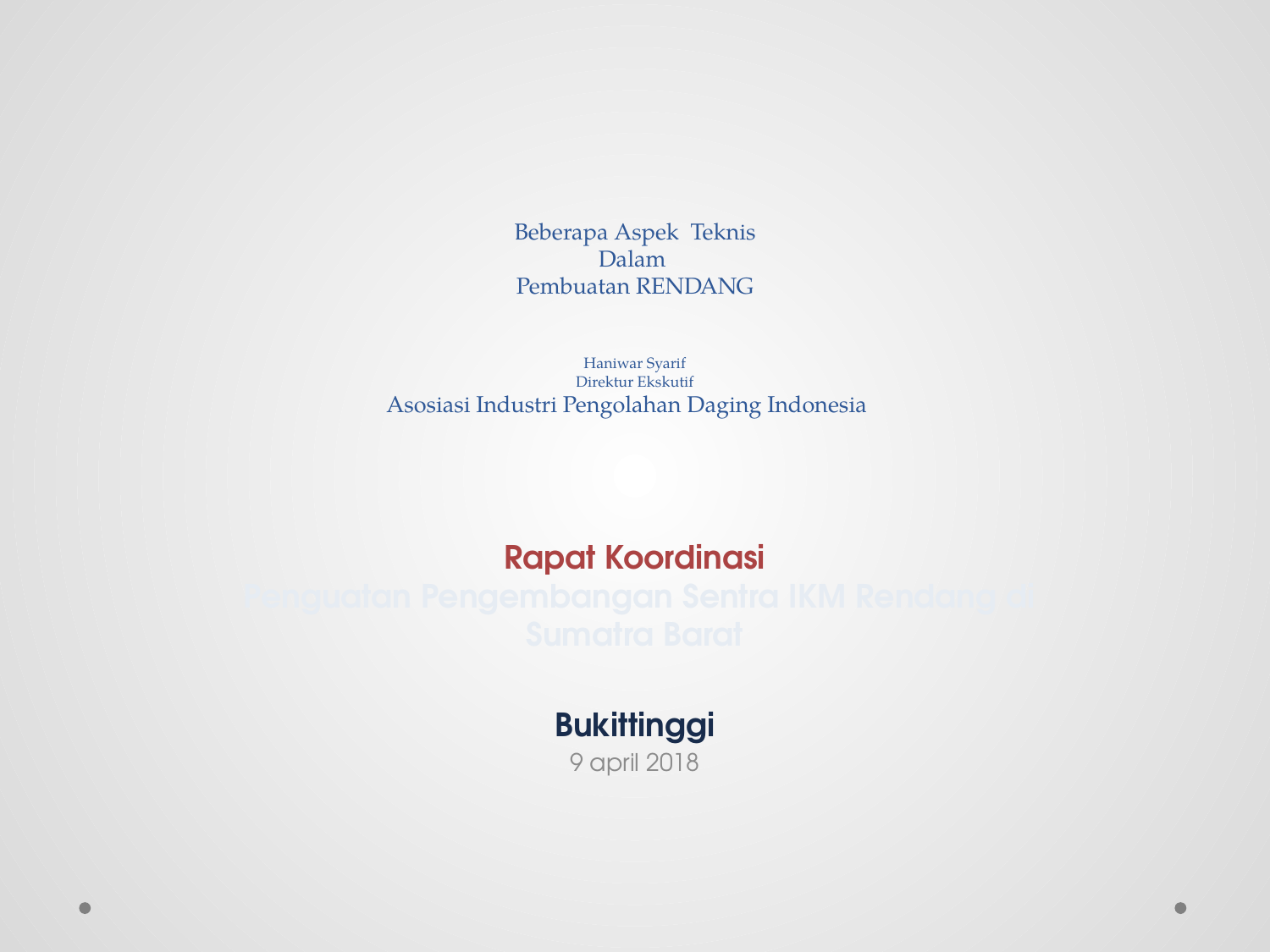

# Beberapa Aspek  Teknis Dalam Pembuatan RENDANG Haniwar Syarif Direktur Ekskutif Asosiasi Industri Pengolahan Daging Indonesia

Rapat Koordinasi
 Penguatan Pengembangan Sentra IKM Rendang di Sumatra Barat

Bukittinggi
9 april 2018